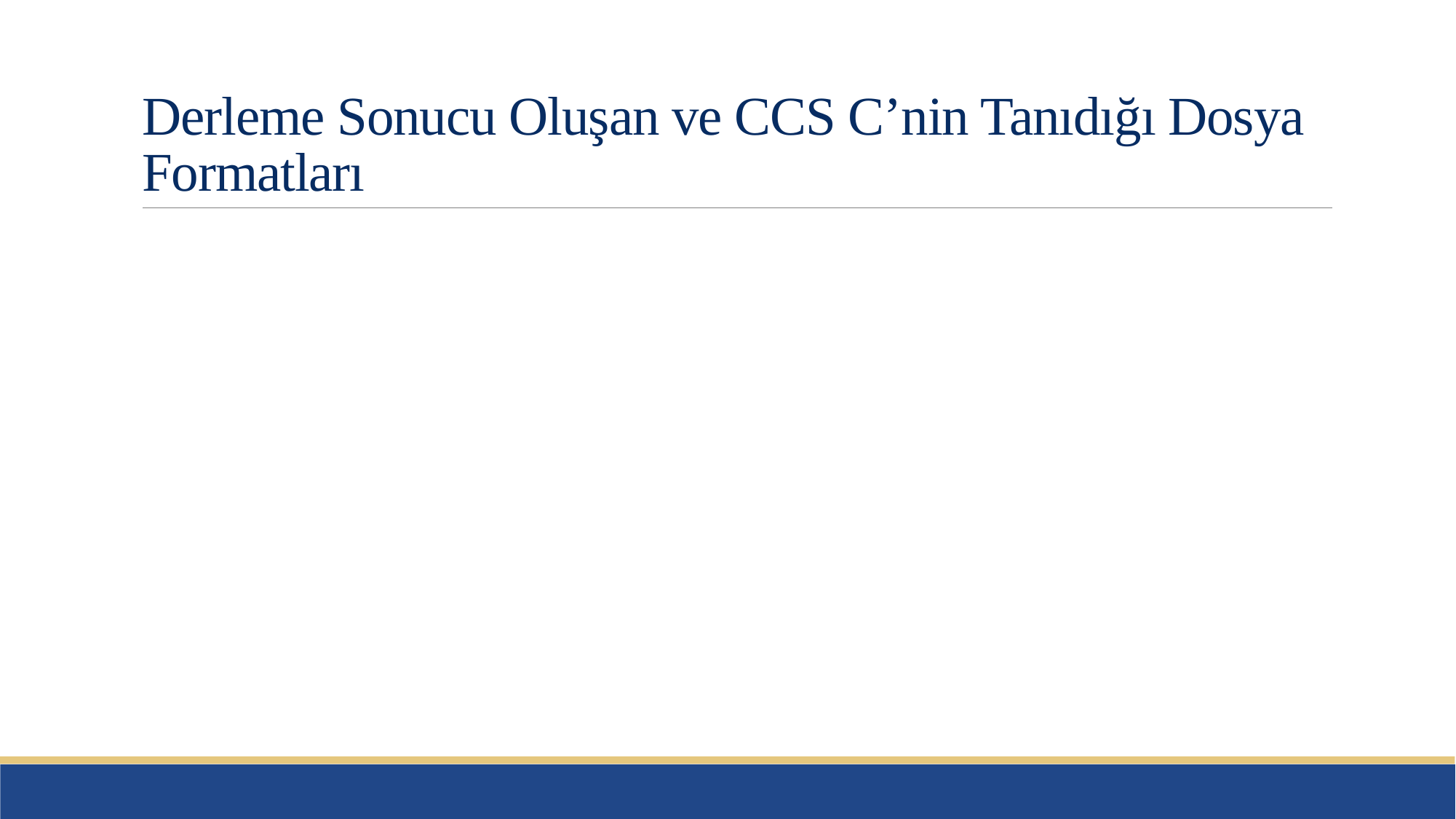

# Derleme Sonucu Oluşan ve CCS C’nin Tanıdığı Dosya Formatları